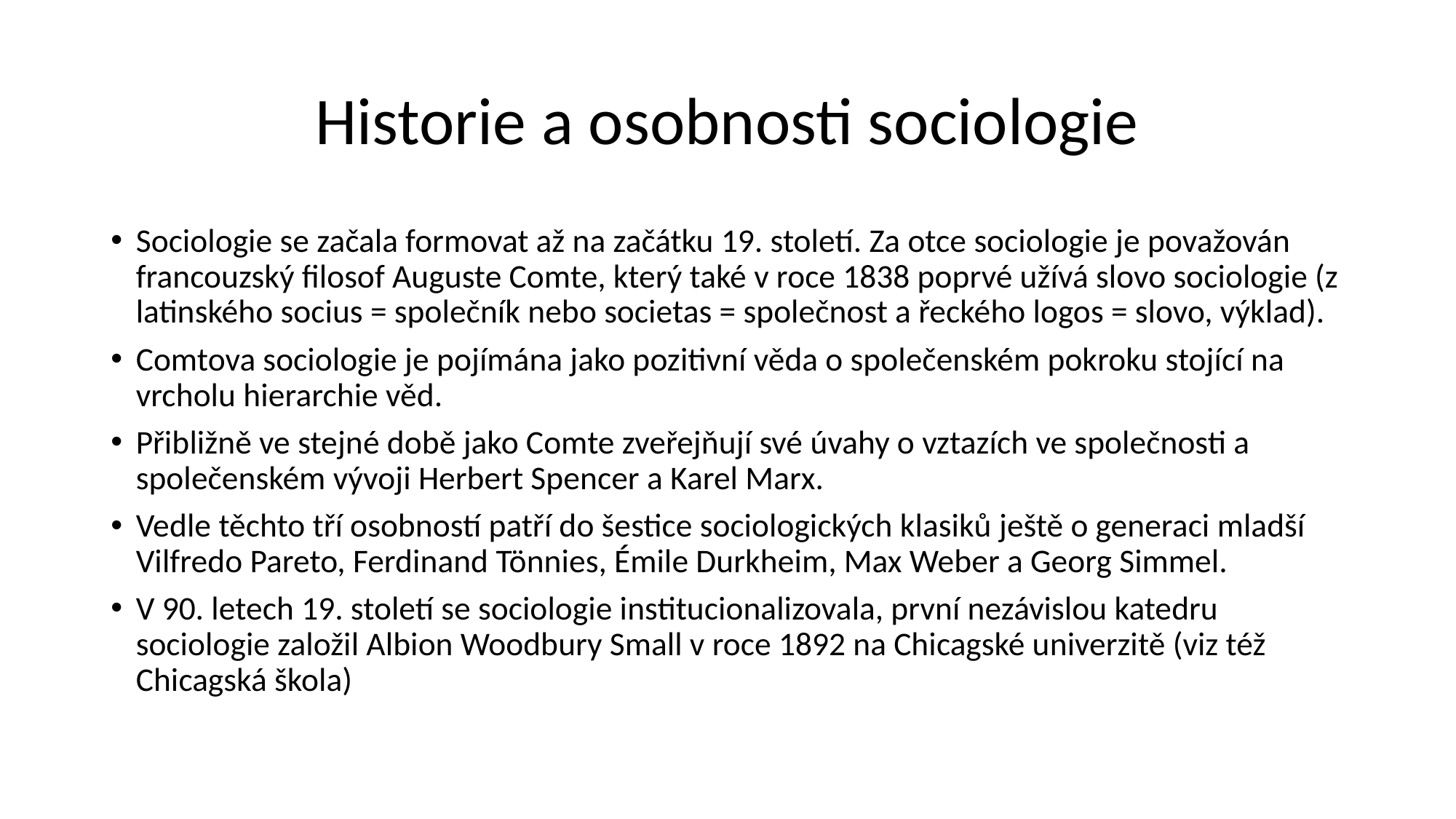

# Historie a osobnosti sociologie
Sociologie se začala formovat až na začátku 19. století. Za otce sociologie je považován francouzský filosof Auguste Comte, který také v roce 1838 poprvé užívá slovo sociologie (z latinského socius = společník nebo societas = společnost a řeckého logos = slovo, výklad).
Comtova sociologie je pojímána jako pozitivní věda o společenském pokroku stojící na vrcholu hierarchie věd.
Přibližně ve stejné době jako Comte zveřejňují své úvahy o vztazích ve společnosti a společenském vývoji Herbert Spencer a Karel Marx.
Vedle těchto tří osobností patří do šestice sociologických klasiků ještě o generaci mladší Vilfredo Pareto, Ferdinand Tönnies, Émile Durkheim, Max Weber a Georg Simmel.
V 90. letech 19. století se sociologie institucionalizovala, první nezávislou katedru sociologie založil Albion Woodbury Small v roce 1892 na Chicagské univerzitě (viz též Chicagská škola)